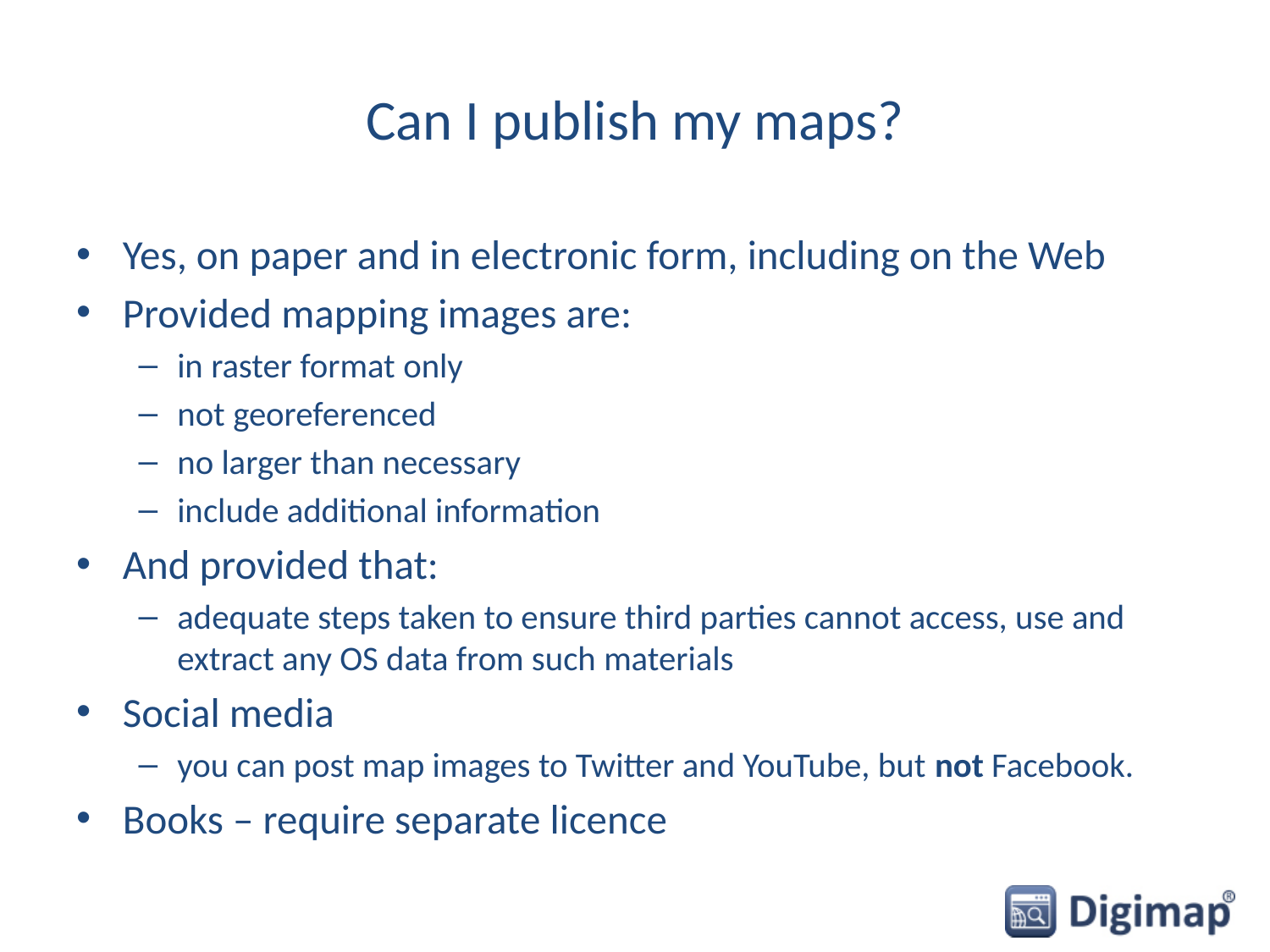

# Can I publish my maps?
Yes, on paper and in electronic form, including on the Web
Provided mapping images are:
in raster format only
not georeferenced
no larger than necessary
include additional information
And provided that:
adequate steps taken to ensure third parties cannot access, use and extract any OS data from such materials
Social media
you can post map images to Twitter and YouTube, but not Facebook.
Books – require separate licence